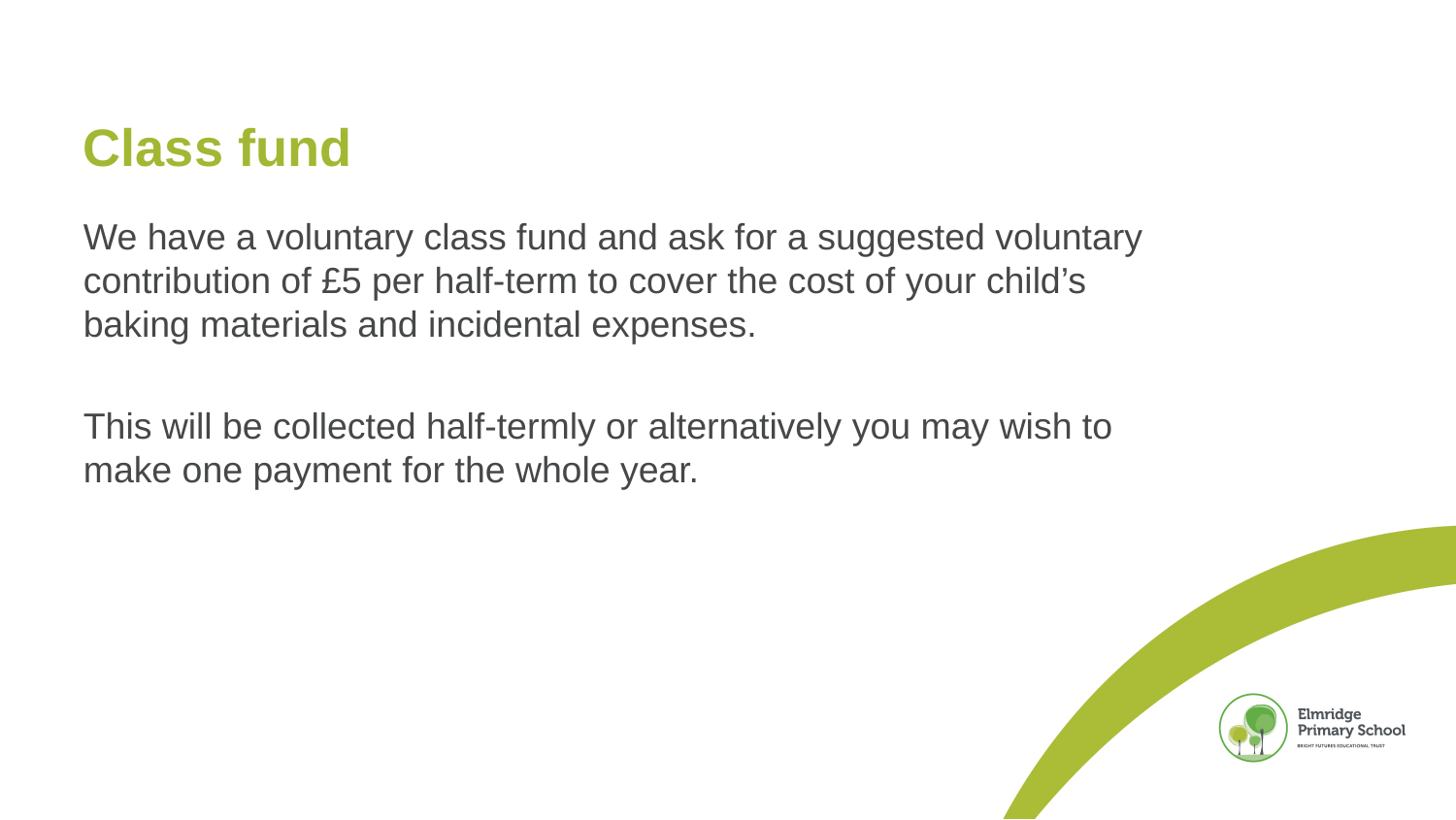

# Class fund
We have a voluntary class fund and ask for a suggested voluntary contribution of £5 per half-term to cover the cost of your child’s baking materials and incidental expenses.

This will be collected half-termly or alternatively you may wish to make one payment for the whole year.